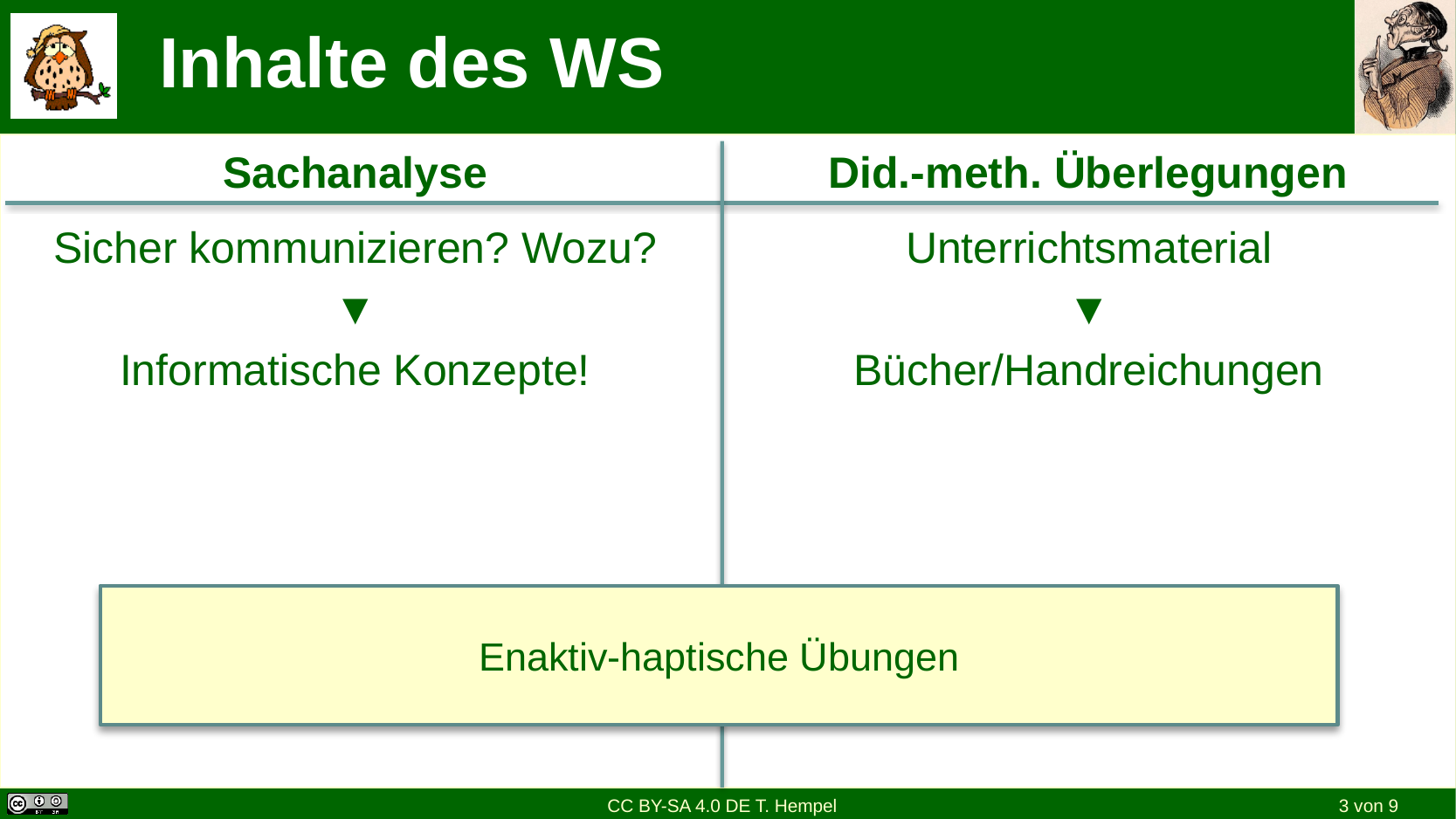

# Inhalte des WS
Did.-meth. Überlegungen
Sachanalyse
Sicher kommunizieren? Wozu?
▼
Informatische Konzepte!
Unterrichtsmaterial
▼
Bücher/Handreichungen
Enaktiv-haptische Übungen
CC BY-SA 4.0 DE T. Hempel
3